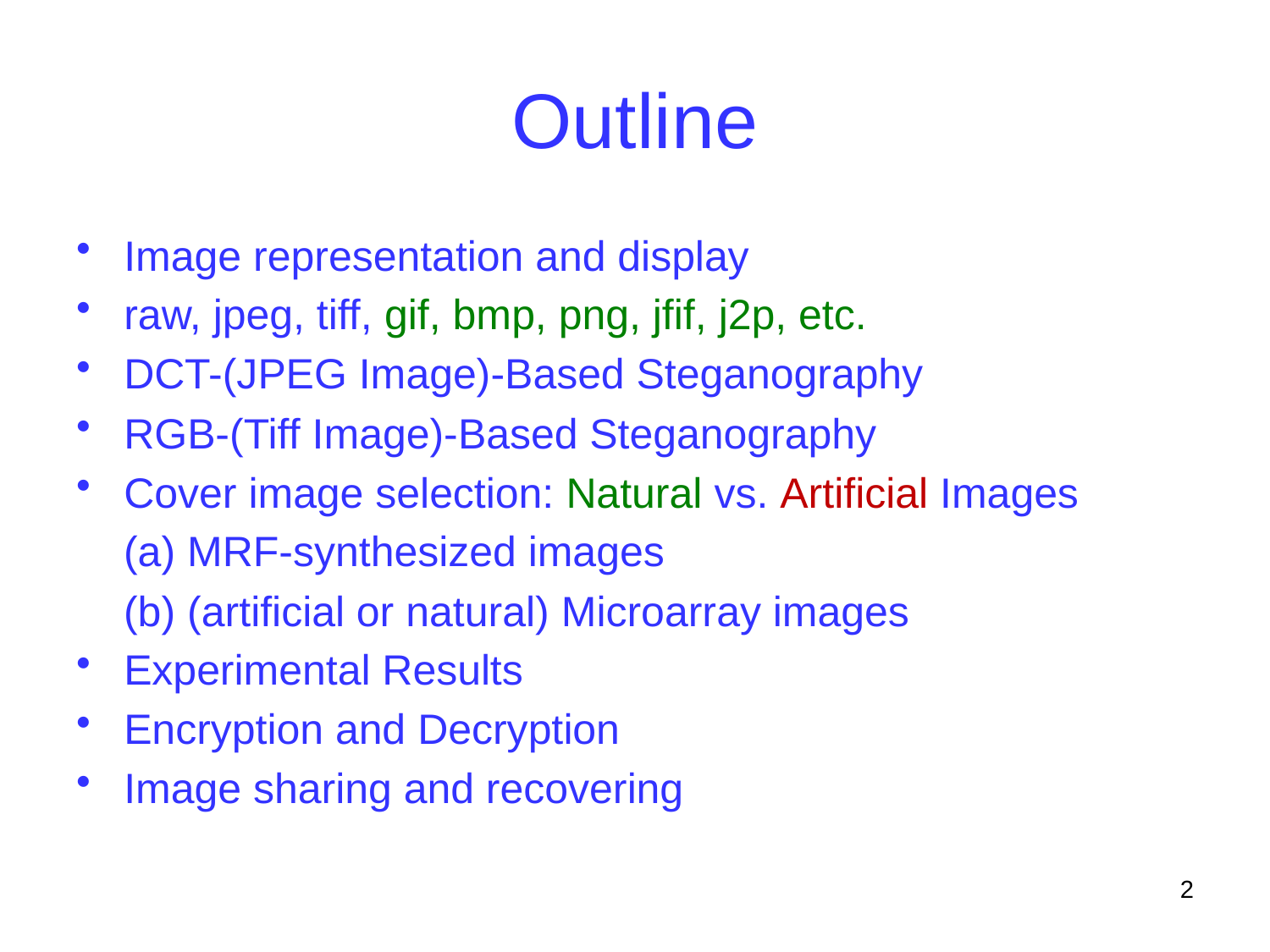

# Outline
Image representation and display
raw, jpeg, tiff, gif, bmp, png, jfif, j2p, etc.
DCT-(JPEG Image)-Based Steganography
RGB-(Tiff Image)-Based Steganography
Cover image selection: Natural vs. Artificial Images
    (a) MRF-synthesized images
    (b) (artificial or natural) Microarray images
Experimental Results
Encryption and Decryption
Image sharing and recovering

2